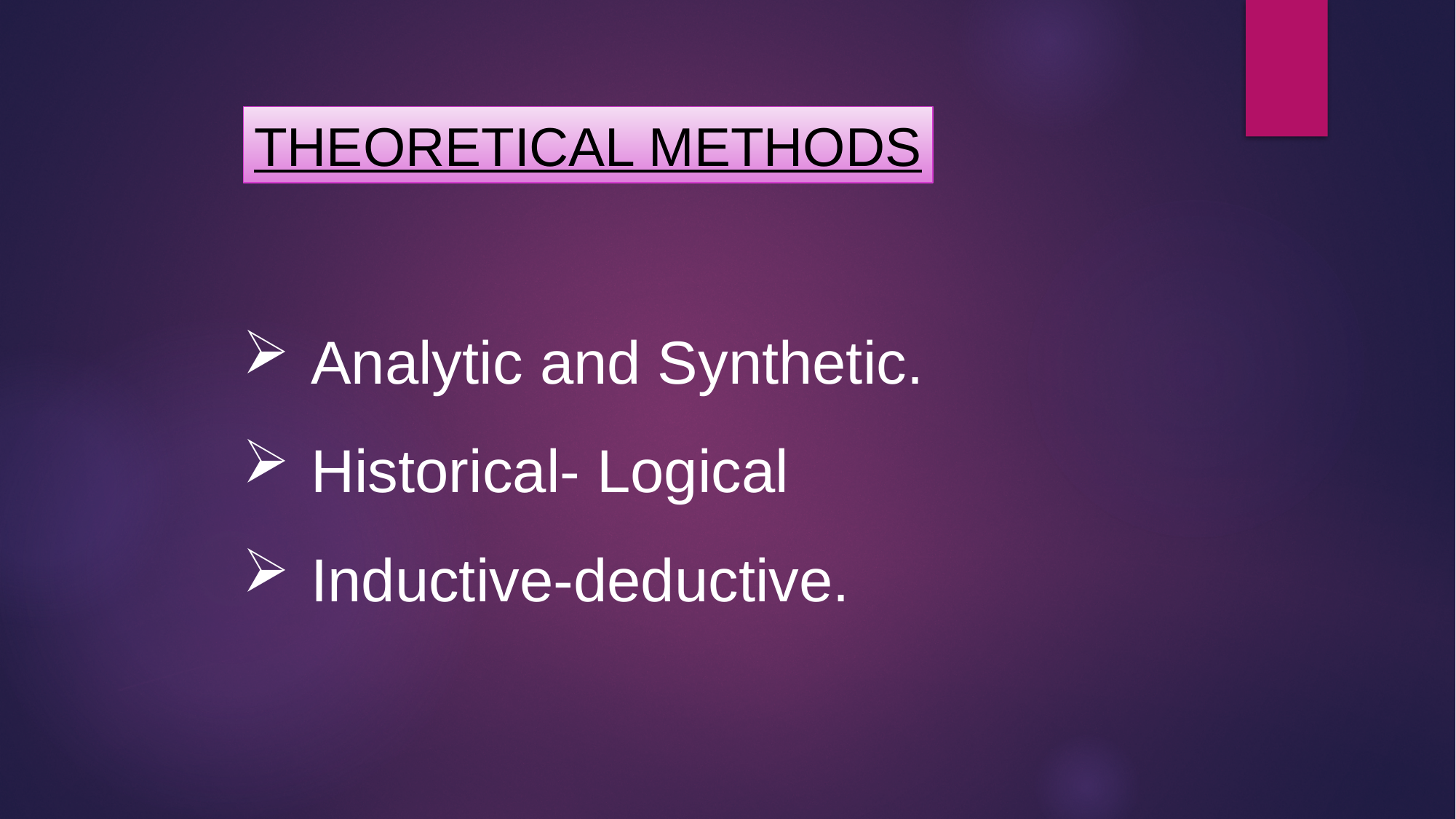

THEORETICAL METHODS

Analytic and Synthetic.
Historical- Logical
Inductive-deductive.